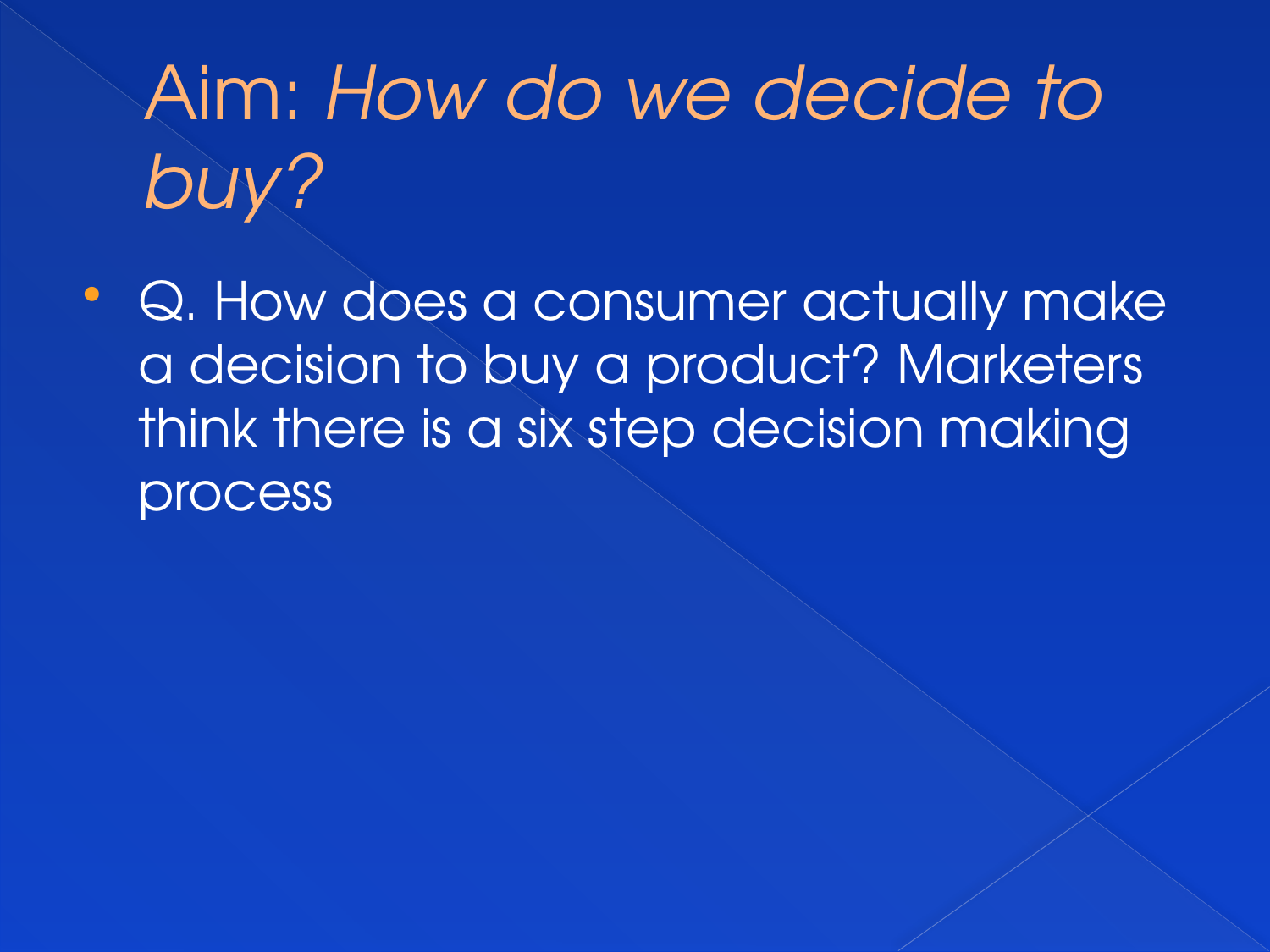

# Aim: How do we decide to buy?
Q. How does a consumer actually make a decision to buy a product? Marketers think there is a six step decision making process